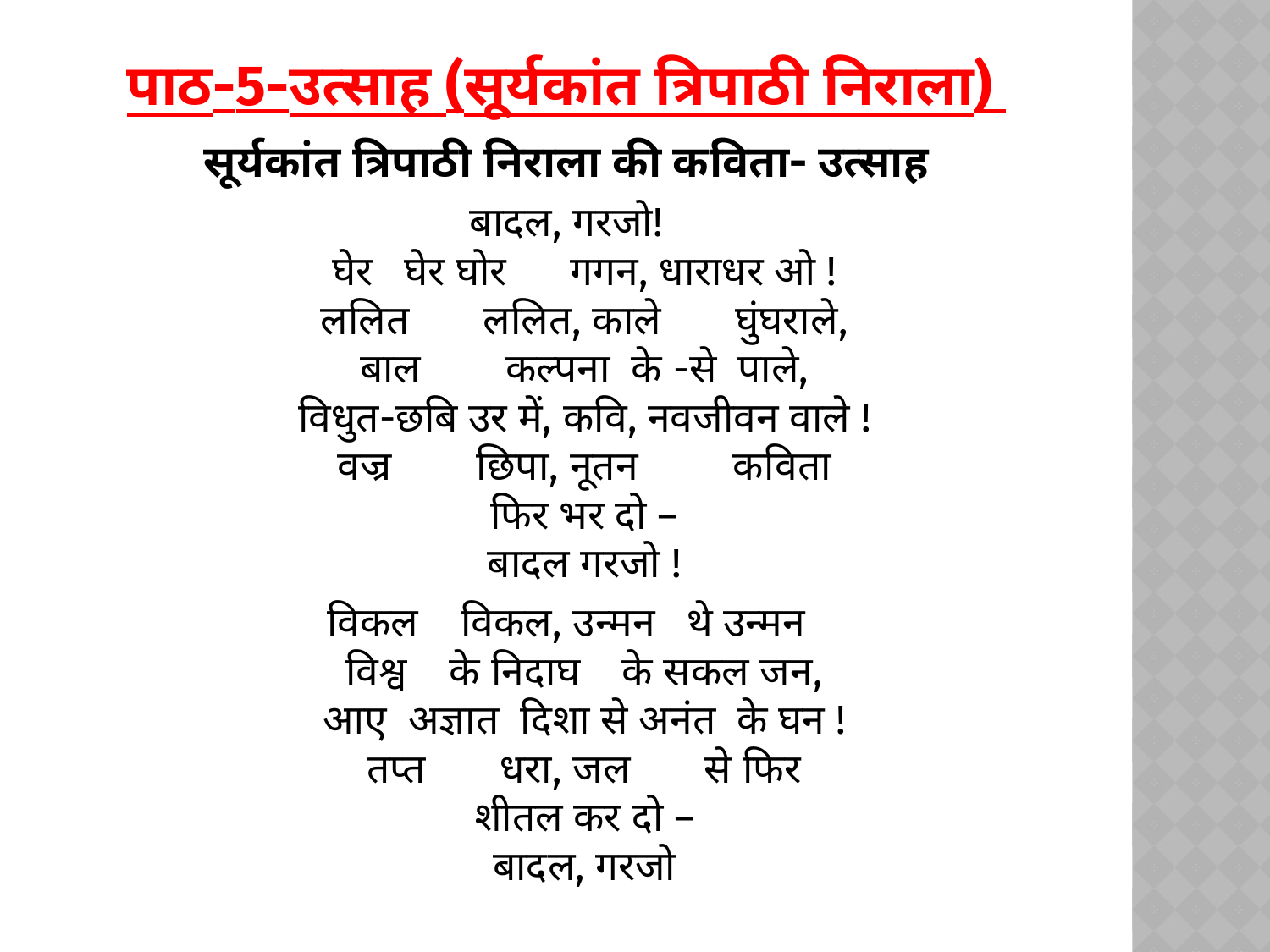

# पाठ-5-उत्साह (सूर्यकांत त्रिपाठी निराला)
सूर्यकांत त्रिपाठी निराला की कविता- उत्साह
बादल, गरजो!
घेर   घेर घोर      गगन, धाराधर ओ !
ललित       ललित, काले       घुंघराले,
बाल        कल्पना  के -से  पाले,
विधुत-छबि उर में, कवि, नवजीवन वाले !
वज्र        छिपा, नूतन         कविता
फिर भर दो –
बादल गरजो !
विकल    विकल, उन्मन   थे उन्मन
विश्व    के निदाघ    के सकल जन,
आए  अज्ञात  दिशा से अनंत  के घन !
तप्त       धरा, जल       से फिर
शीतल कर दो –
बादल, गरजो